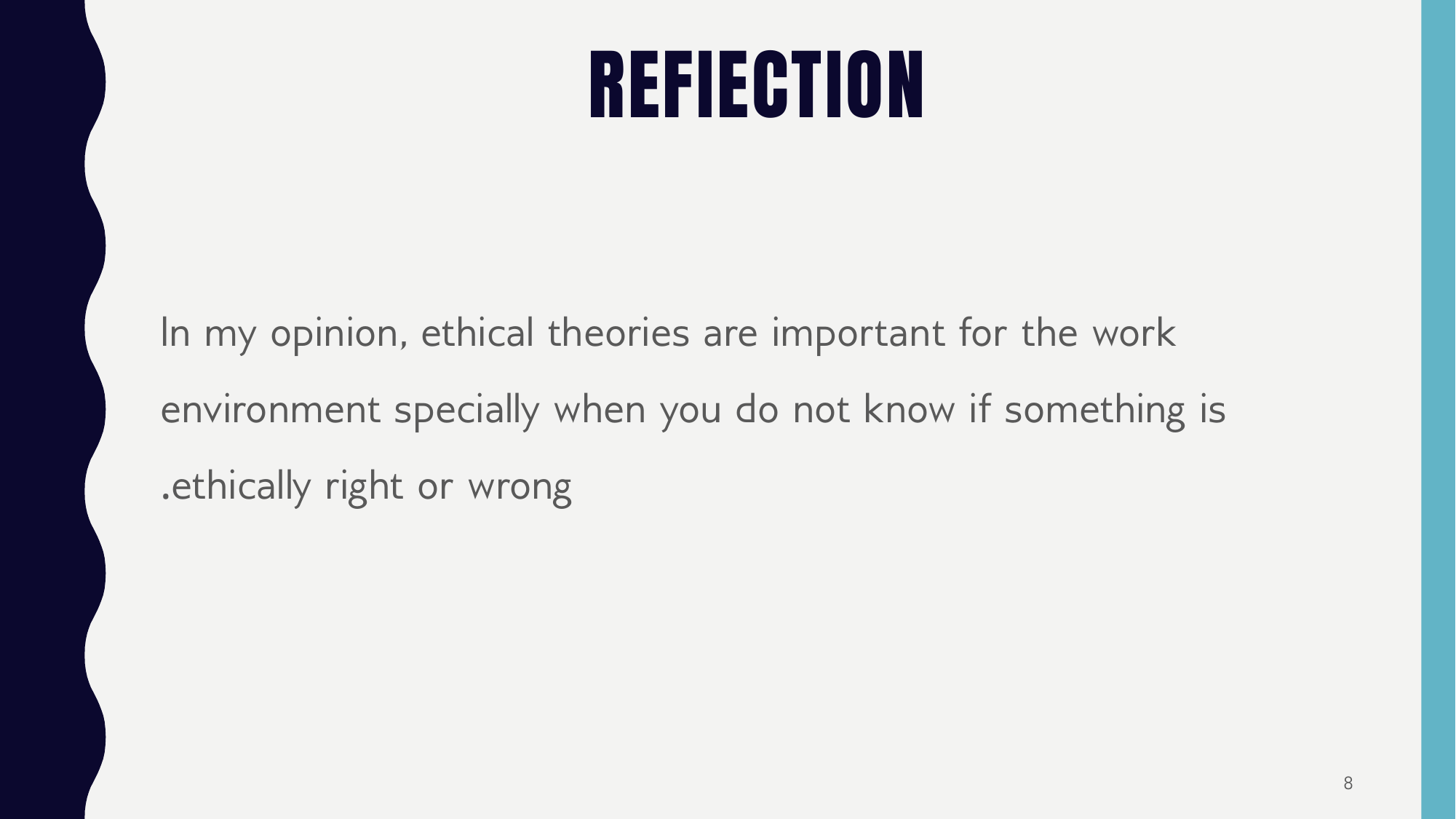

# refiection
In my opinion, ethical theories are important for the work environment specially when you do not know if something is ethically right or wrong.
8